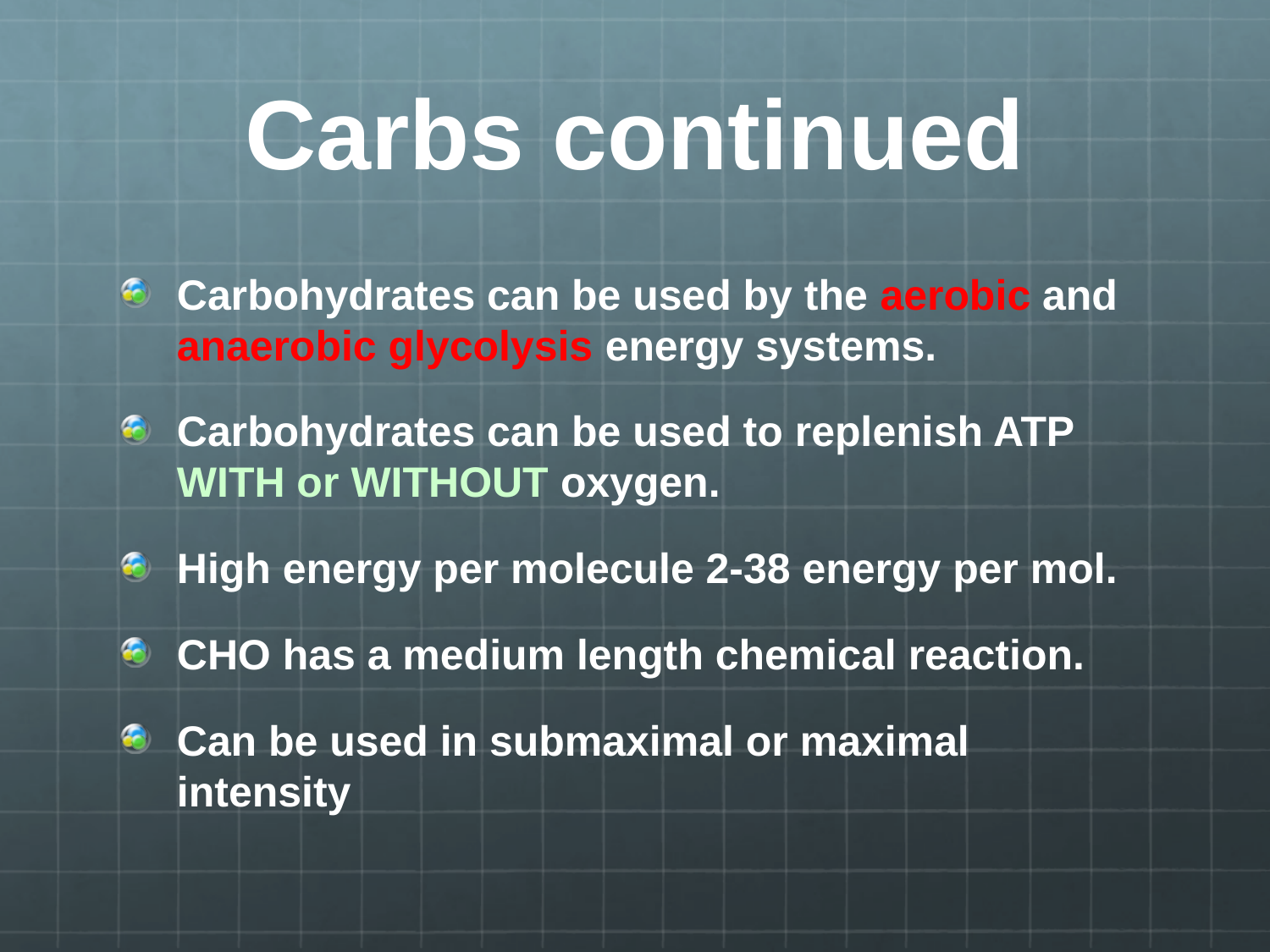

# Carbs continued
Carbohydrates can be used by the aerobic and anaerobic glycolysis energy systems.
Carbohydrates can be used to replenish ATP WITH or WITHOUT oxygen.
High energy per molecule 2-38 energy per mol.
CHO has a medium length chemical reaction.
Can be used in submaximal or maximal intensity